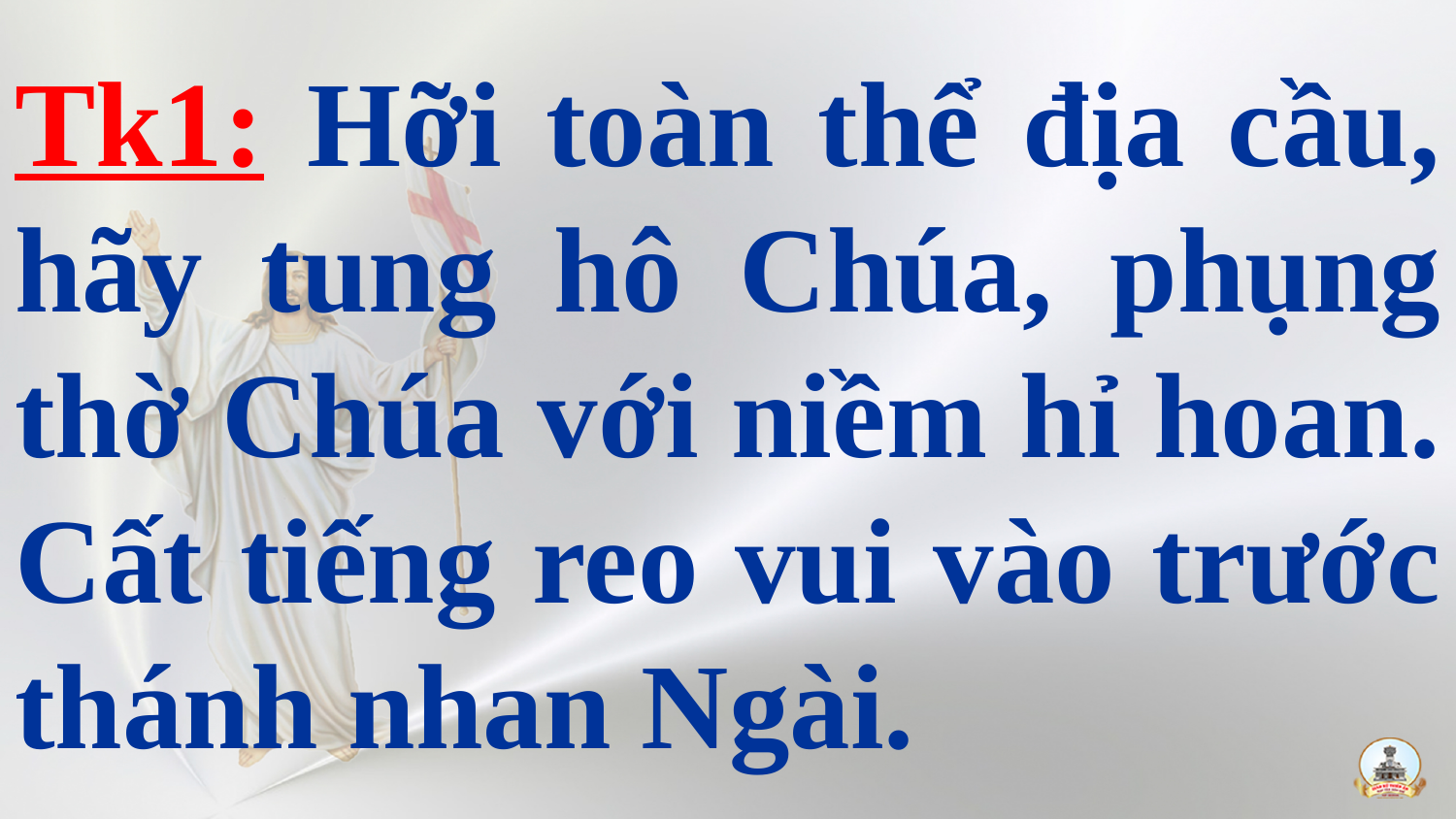

# Tk1: Hỡi toàn thể địa cầu, hãy tung hô Chúa, phụng thờ Chúa với niềm hỉ hoan. Cất tiếng reo vui vào trước thánh nhan Ngài.